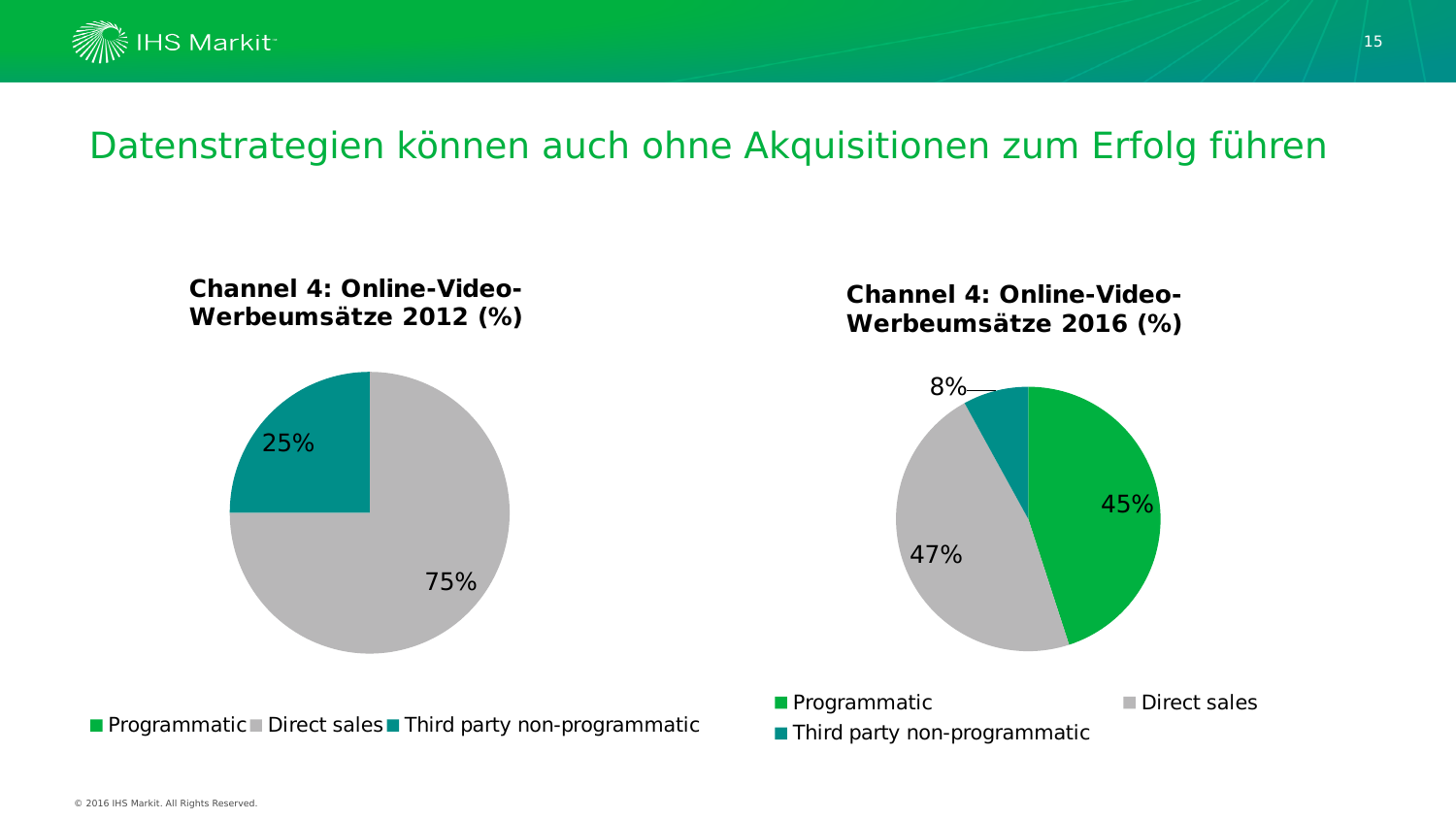

15
# Datenstrategien können auch ohne Akquisitionen zum Erfolg führen

### Chart: Channel 4: Online-Video-Werbeumsätze 2012 (%)

| Category | Channel 4 online video revenue composition in 2012 (%) |
|---|---|
| Programmatic | 0.0 |
| Direct sales | 0.75 |
| Third party non-programmatic | 0.25 |

### Chart: Channel 4: Online-Video-Werbeumsätze 2016 (%)

| Category | Channel 4 online video revenue composition in 2016 (%) |
|---|---|
| Programmatic | 0.45 |
| Direct sales | 0.47 |
| Third party non-programmatic | 0.08 |